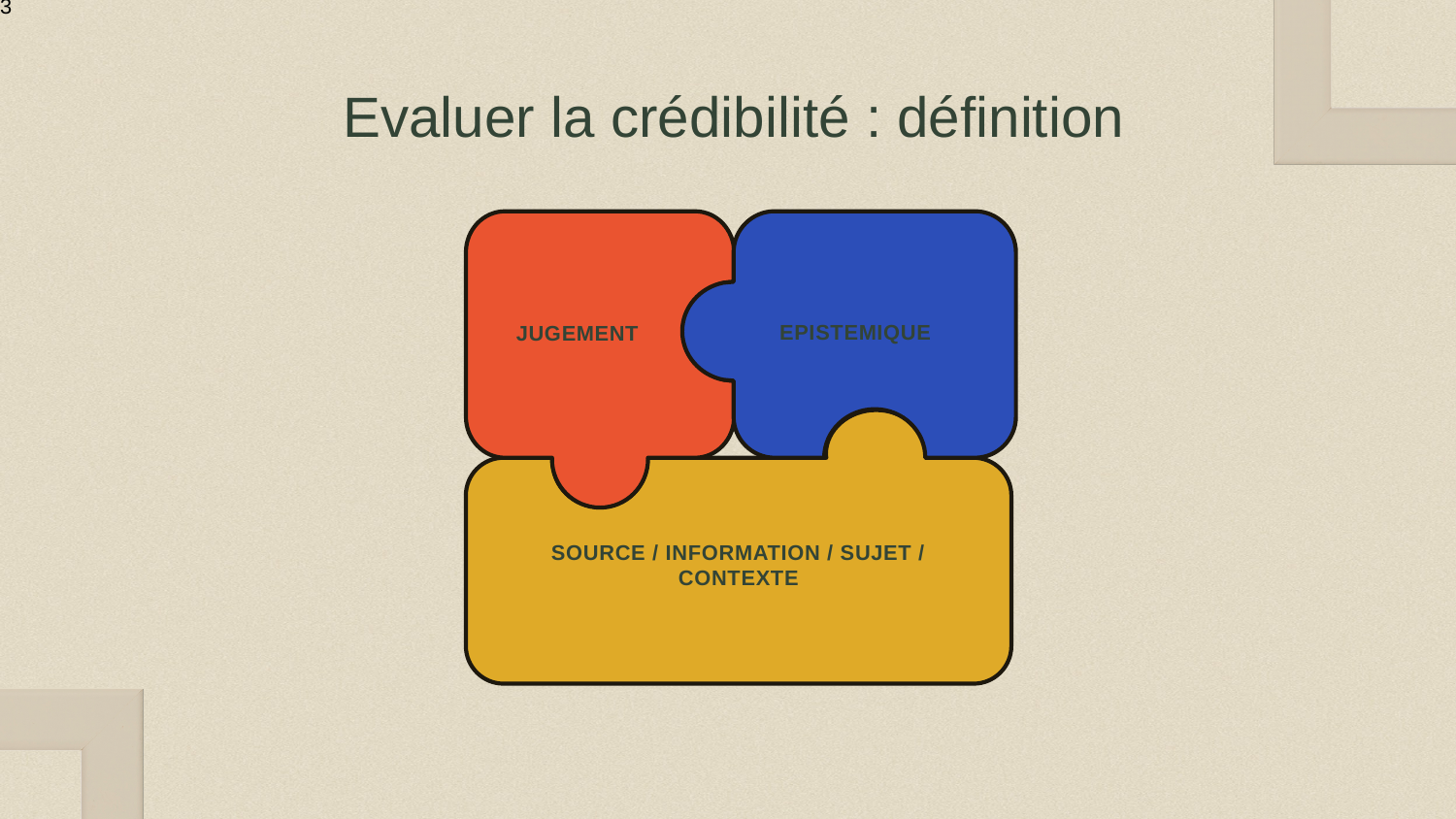

3
# Evaluer la crédibilité : définition

EPISTEMIQUE

JUGEMENT

SOURCE / INFORMATION / SUJET / CONTEXTE